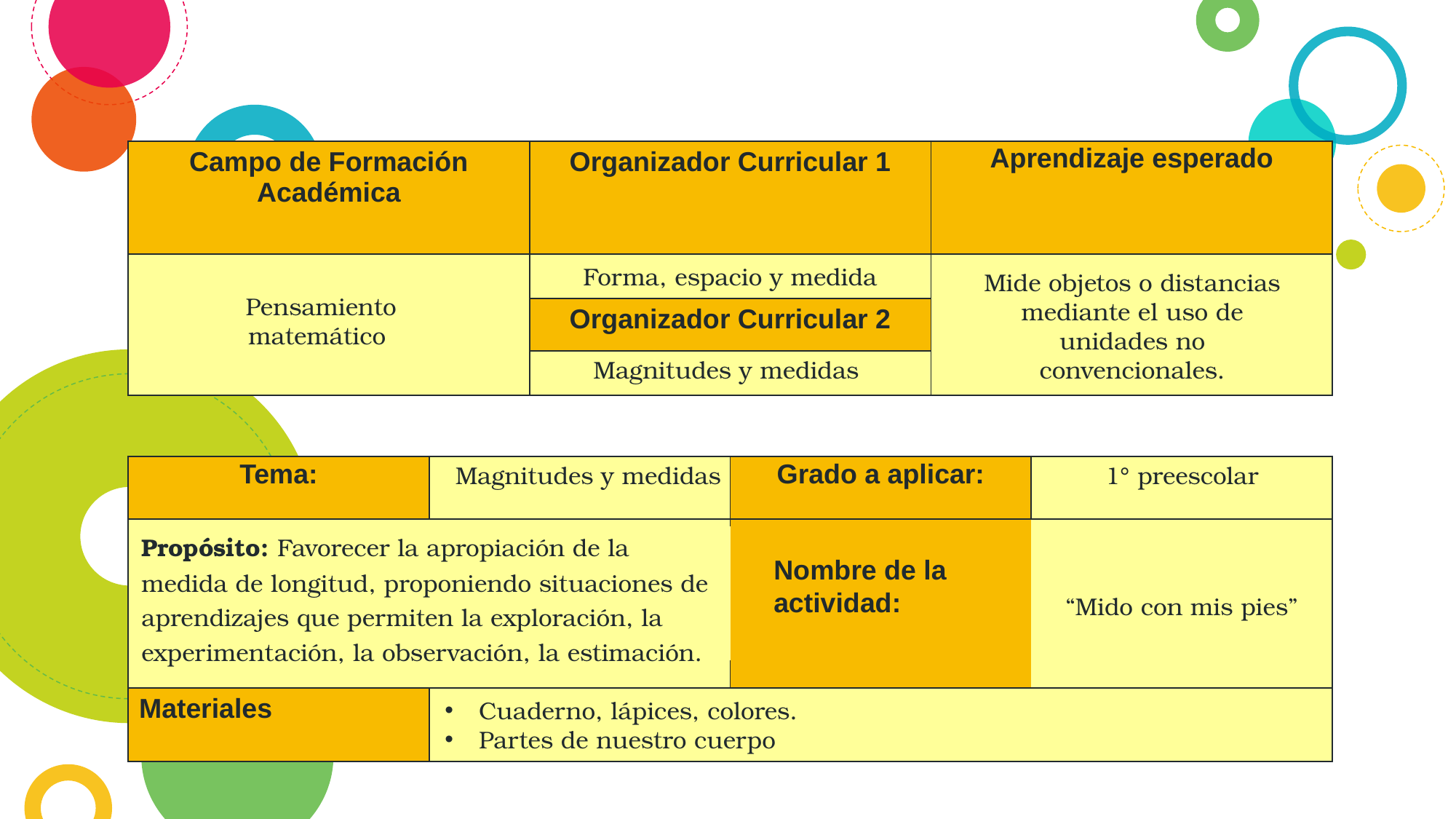

| Campo de Formación Académica | Organizador Curricular 1 | Aprendizaje esperado |
| --- | --- | --- |
|  | Forma, espacio y medida |  |
|  | Organizador Curricular 2 |  |
|  | Magnitudes y medidas |  |
Mide objetos o distancias mediante el uso de unidades no convencionales.
Pensamiento matemático
| Tema: | Magnitudes y medidas | Grado a aplicar: | 1° preescolar |
| --- | --- | --- | --- |
|  |  |  | “Mido con mis pies” |
| Materiales |  |  |  |
| Propósito: Favorecer la apropiación de la medida de longitud, proponiendo situaciones de aprendizajes que permiten la exploración, la experimentación, la observación, la estimación. |
| --- |
Nombre de la actividad:
Cuaderno, lápices, colores.
Partes de nuestro cuerpo